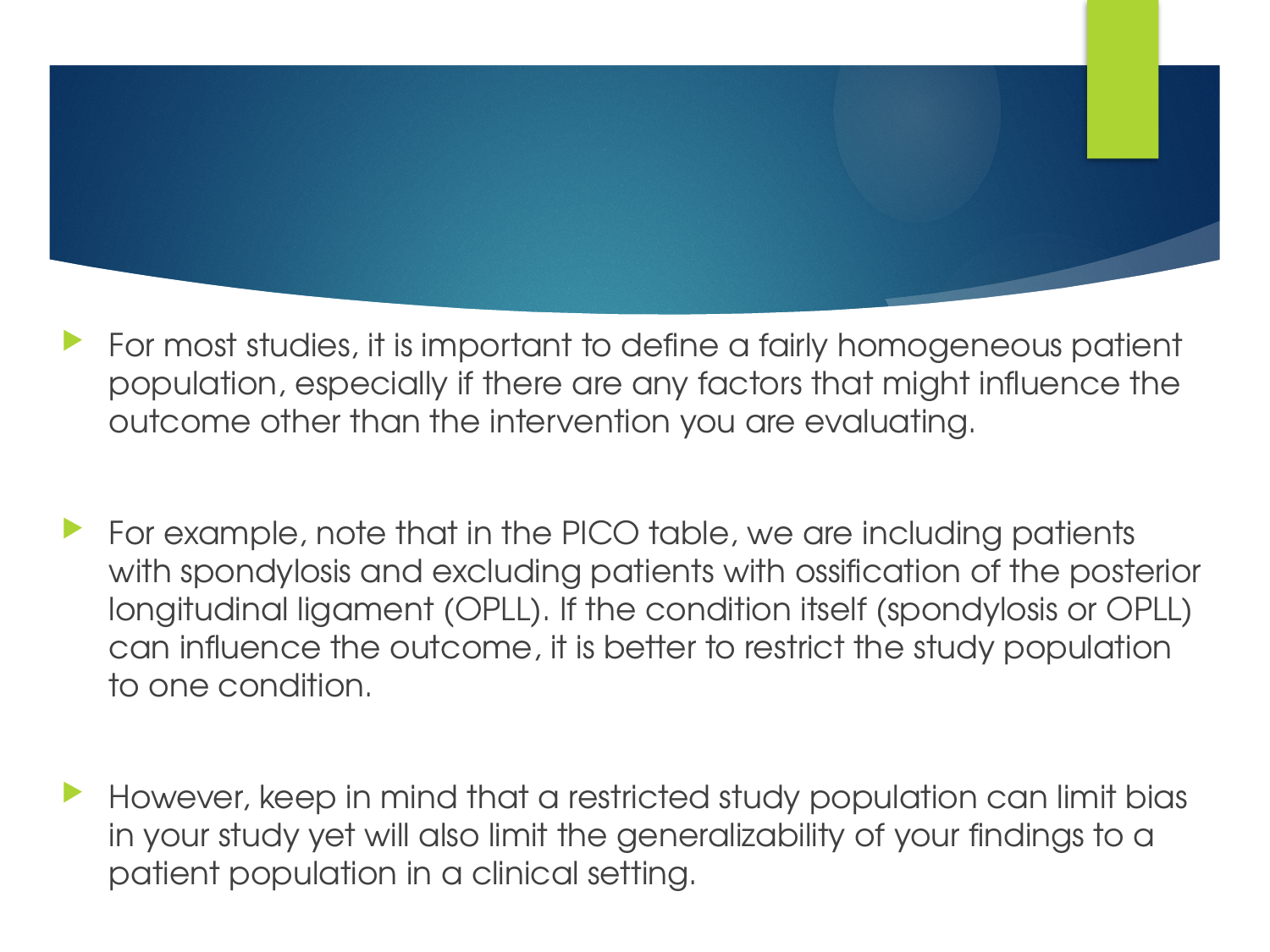

#
For most studies, it is important to define a fairly homogeneous patient population, especially if there are any factors that might influence the outcome other than the intervention you are evaluating.

For example, note that in the PICO table, we are including patients with spondylosis and excluding patients with ossification of the posterior longitudinal ligament (OPLL). If the condition itself (spondylosis or OPLL) can influence the outcome, it is better to restrict the study population to one condition.

However, keep in mind that a restricted study population can limit bias in your study yet will also limit the generalizability of your findings to a patient population in a clinical setting.